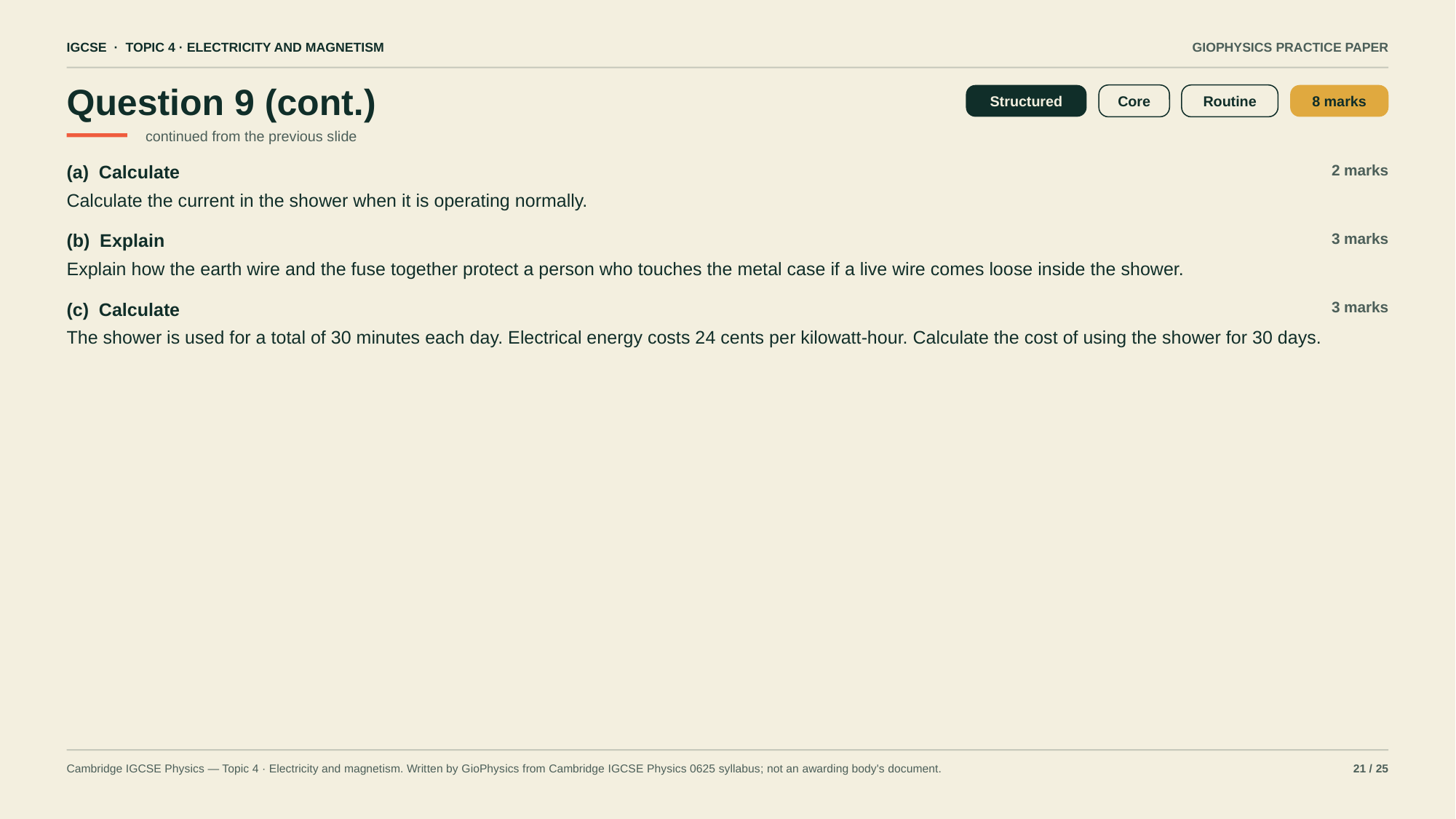

IGCSE  ·  TOPIC 4 · ELECTRICITY AND MAGNETISM
GIOPHYSICS PRACTICE PAPER

Question 9 (cont.)

Structured

Core

Routine

8 marks
continued from the previous slide

(a)  Calculate
2 marks
Calculate the current in the shower when it is operating normally.
(b)  Explain
3 marks
Explain how the earth wire and the fuse together protect a person who touches the metal case if a live wire comes loose inside the shower.
(c)  Calculate
3 marks
The shower is used for a total of 30 minutes each day. Electrical energy costs 24 cents per kilowatt-hour. Calculate the cost of using the shower for 30 days.

Cambridge IGCSE Physics — Topic 4 · Electricity and magnetism. Written by GioPhysics from Cambridge IGCSE Physics 0625 syllabus; not an awarding body's document.
21 / 25